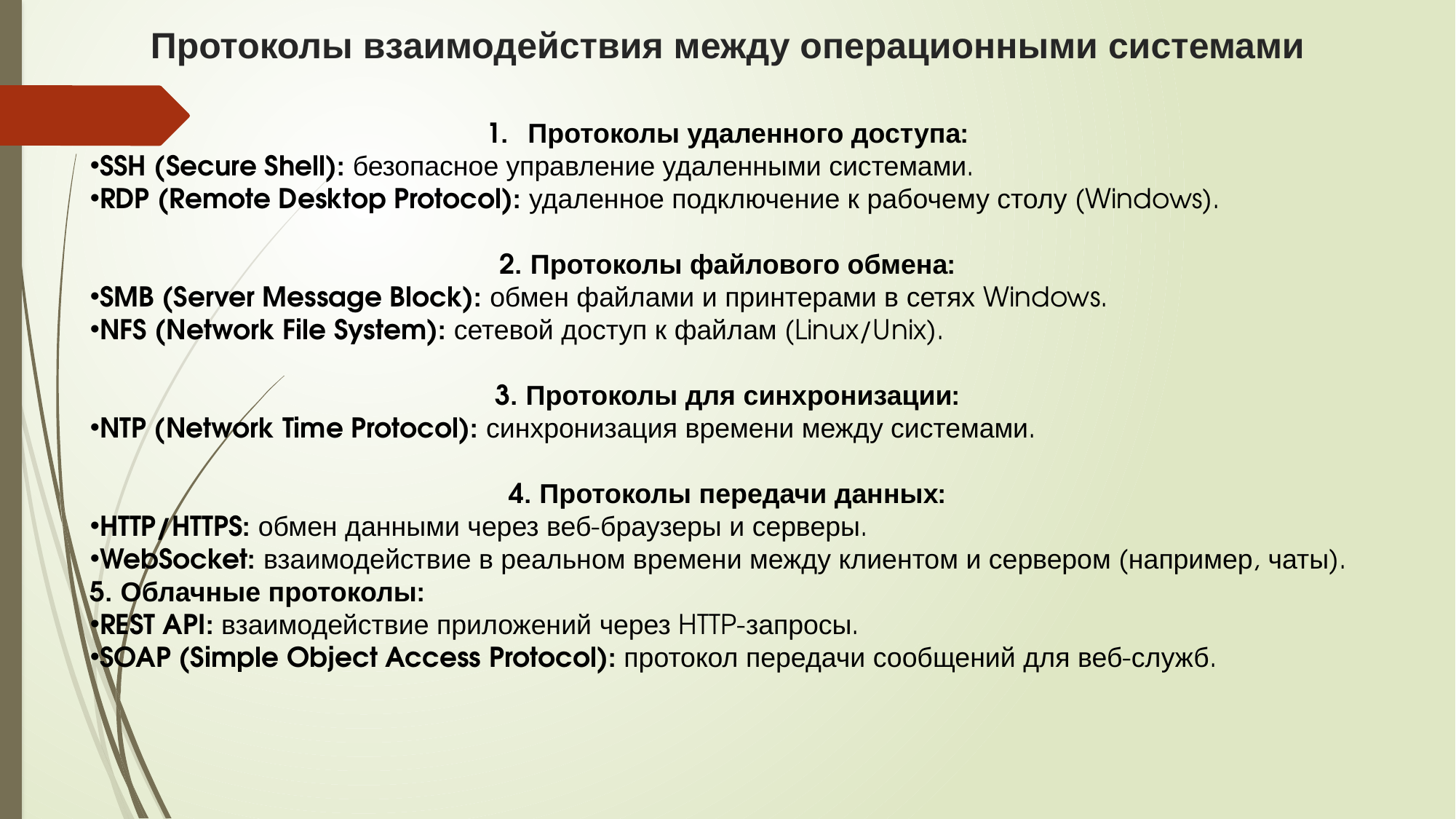

# Протоколы взаимодействия между операционными системами
Протоколы удаленного доступа:
SSH (Secure Shell): безопасное управление удаленными системами.
RDP (Remote Desktop Protocol): удаленное подключение к рабочему столу (Windows).

2. Протоколы файлового обмена:
SMB (Server Message Block): обмен файлами и принтерами в сетях Windows.
NFS (Network File System): сетевой доступ к файлам (Linux/Unix).

3. Протоколы для синхронизации:
NTP (Network Time Protocol): синхронизация времени между системами.

4. Протоколы передачи данных:
HTTP/HTTPS: обмен данными через веб-браузеры и серверы.
WebSocket: взаимодействие в реальном времени между клиентом и сервером (например, чаты).
5. Облачные протоколы:
REST API: взаимодействие приложений через HTTP-запросы.
SOAP (Simple Object Access Protocol): протокол передачи сообщений для веб-служб.